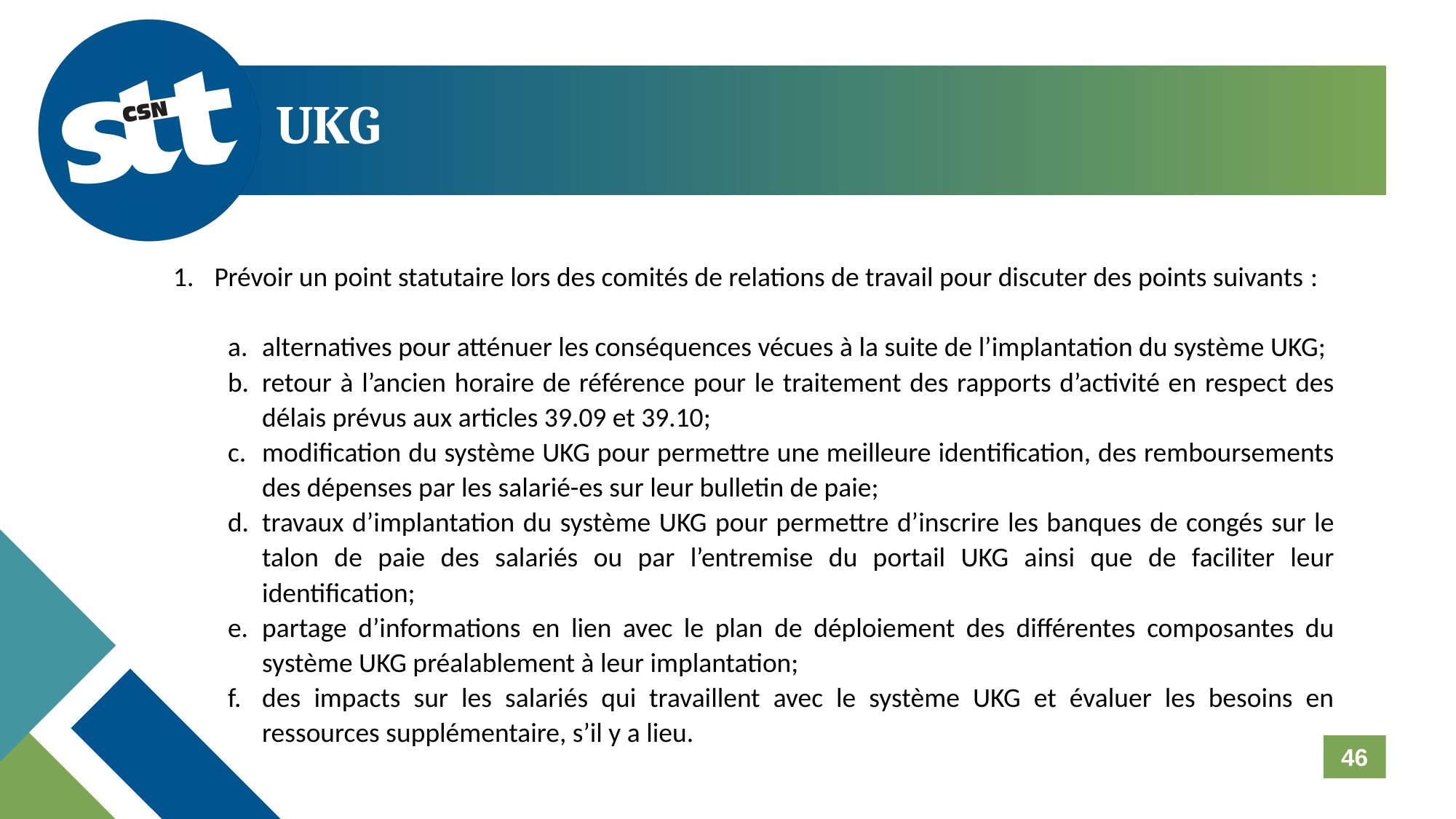

UKG
Prévoir un point statutaire lors des comités de relations de travail pour discuter des points suivants :

alternatives pour atténuer les conséquences vécues à la suite de l’implantation du système UKG;
retour à l’ancien horaire de référence pour le traitement des rapports d’activité en respect des délais prévus aux articles 39.09 et 39.10;
modification du système UKG pour permettre une meilleure identification, des remboursements des dépenses par les salarié-es sur leur bulletin de paie;
travaux d’implantation du système UKG pour permettre d’inscrire les banques de congés sur le talon de paie des salariés ou par l’entremise du portail UKG ainsi que de faciliter leur identification;
partage d’informations en lien avec le plan de déploiement des différentes composantes du système UKG préalablement à leur implantation;
des impacts sur les salariés qui travaillent avec le système UKG et évaluer les besoins en ressources supplémentaire, s’il y a lieu.
46